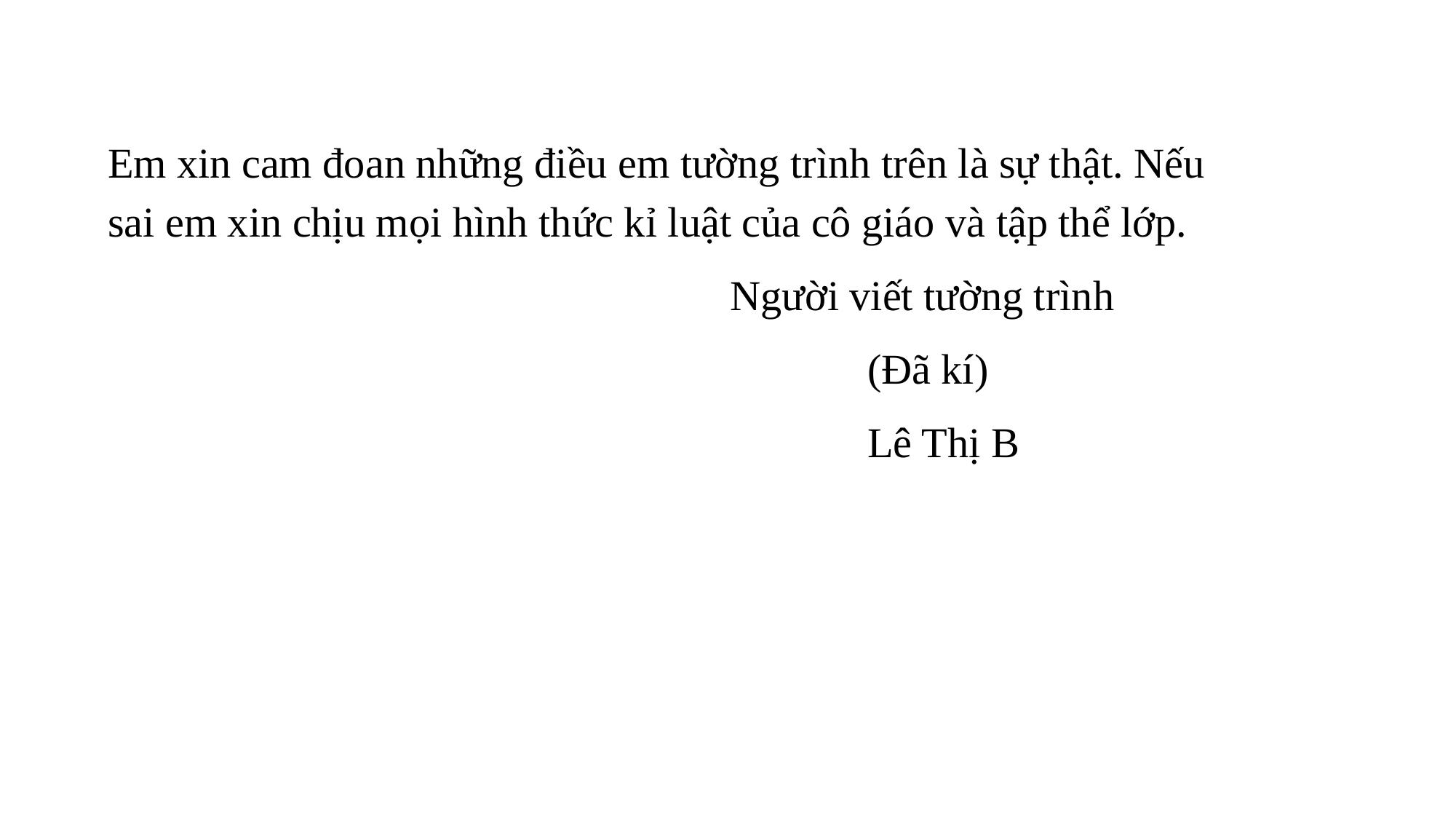

Em xin cam đoan những điều em tường trình trên là sự thật. Nếu sai em xin chịu mọi hình thức kỉ luật của cô giáo và tập thể lớp.
                                                           Người viết tường trình
                                                                        (Đã kí)
                                                                        Lê Thị B